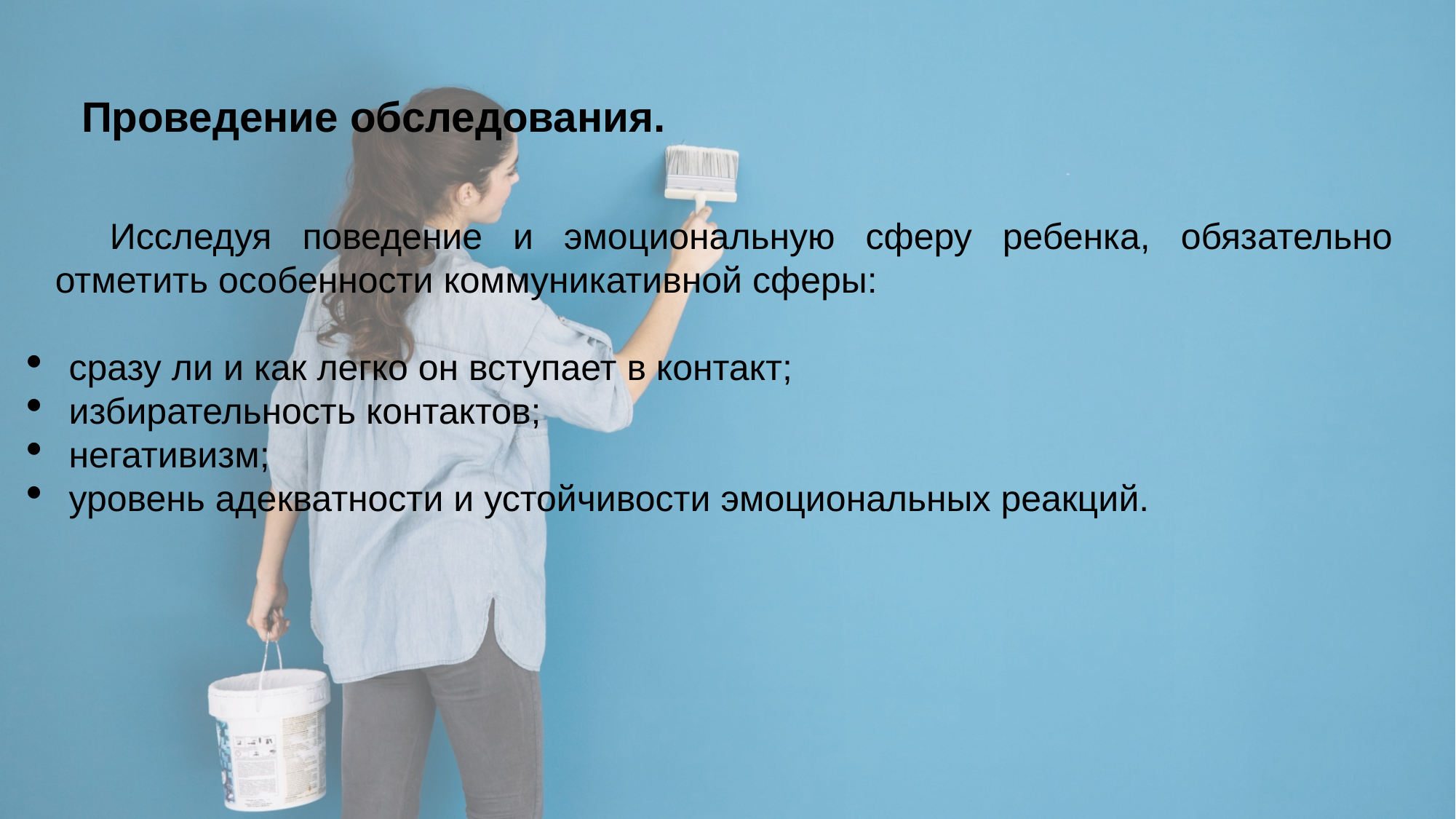

Проведение обследования.

Исследуя поведение и эмоциональную сферу ребенка, обязательно отметить особенности коммуникативной сферы:

сразу ли и как легко он вступает в контакт;
избирательность контактов;
негативизм;
уровень адекватности и устойчивости эмоциональных реакций.